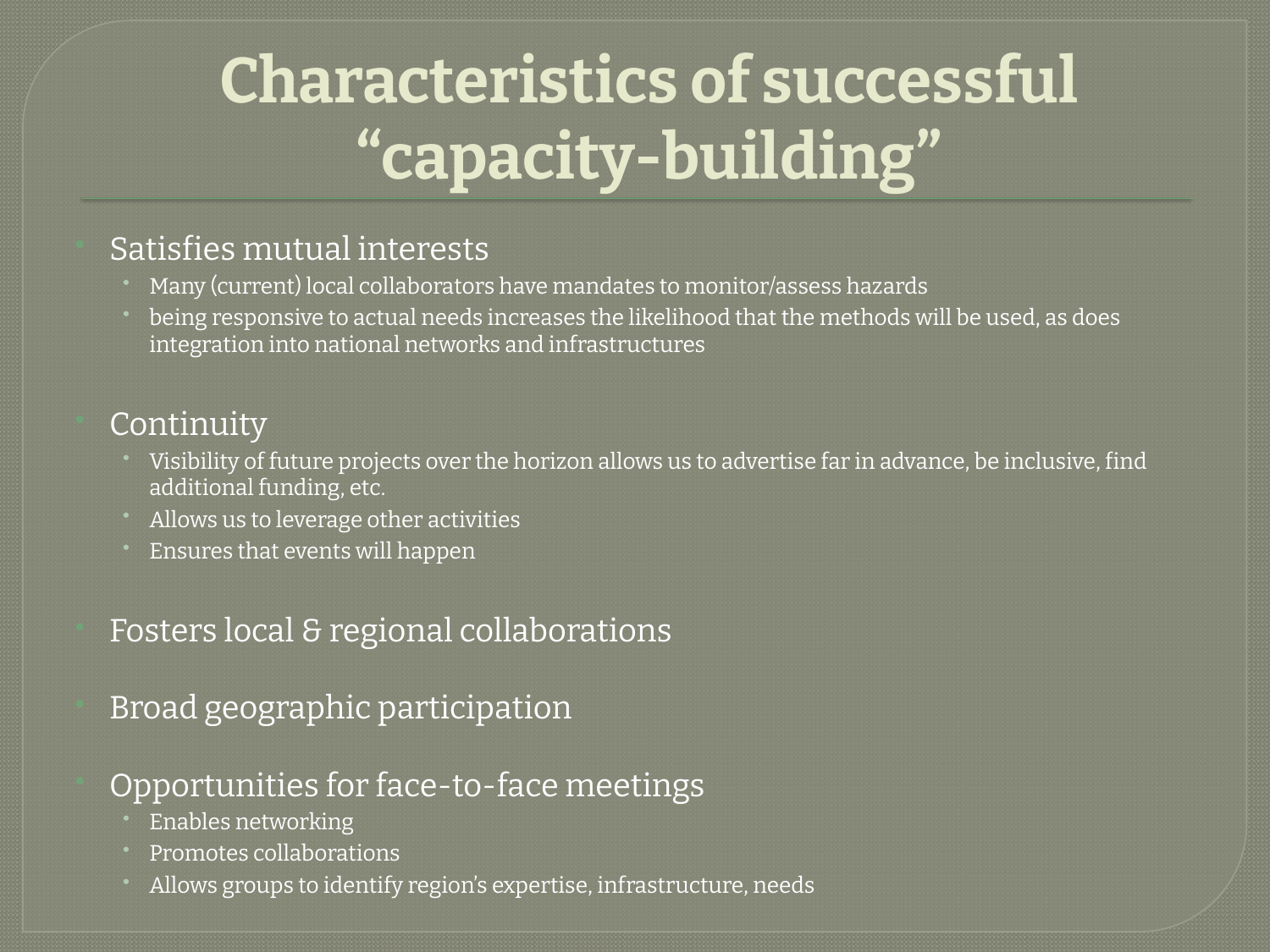

# Characteristics of successful “capacity-building”
Satisfies mutual interests
Many (current) local collaborators have mandates to monitor/assess hazards
being responsive to actual needs increases the likelihood that the methods will be used, as does integration into national networks and infrastructures

Continuity
Visibility of future projects over the horizon allows us to advertise far in advance, be inclusive, find additional funding, etc.
Allows us to leverage other activities
Ensures that events will happen

Fosters local & regional collaborations

Broad geographic participation

Opportunities for face-to-face meetings
Enables networking
Promotes collaborations
Allows groups to identify region’s expertise, infrastructure, needs